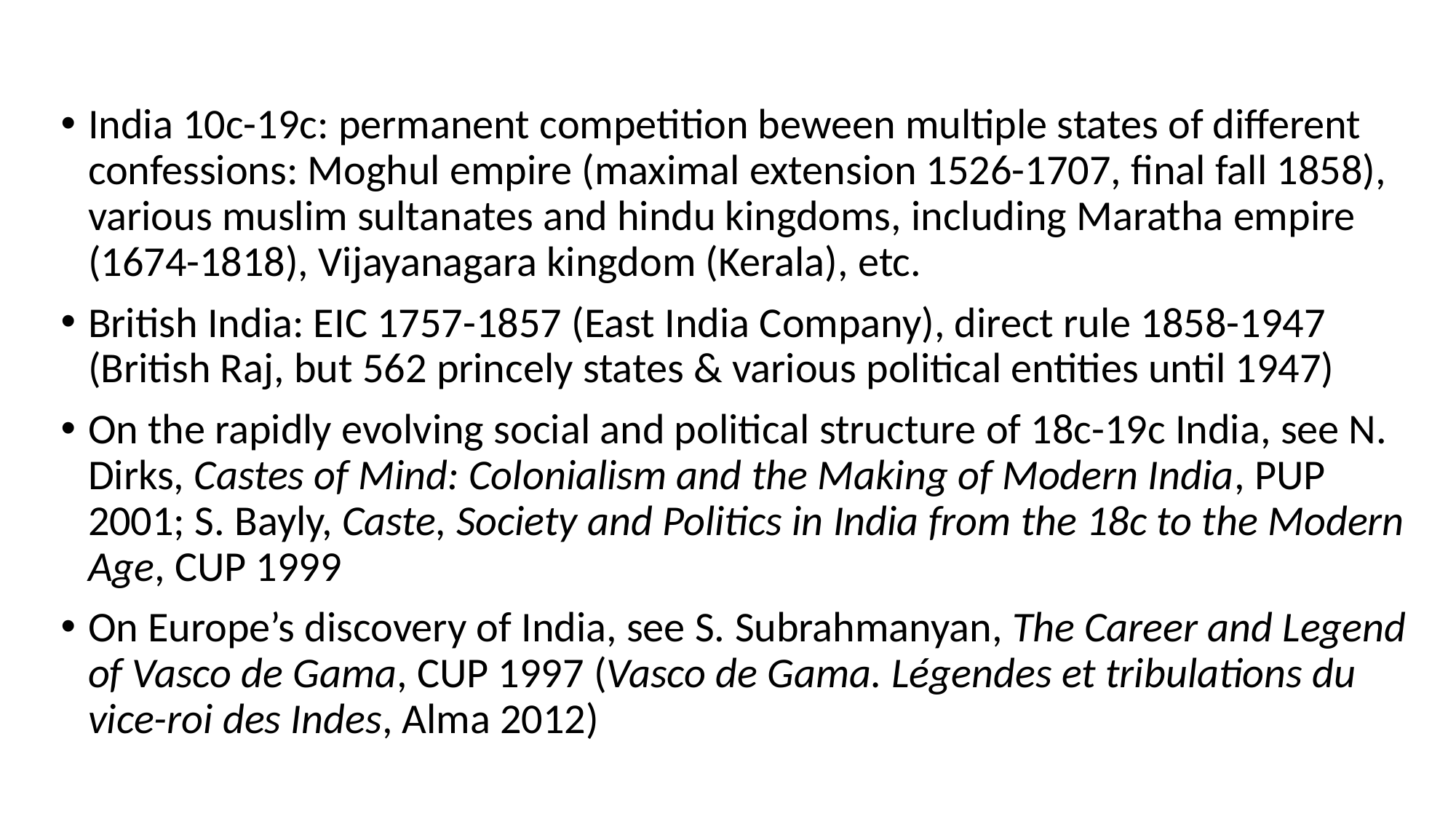

India 10c-19c: permanent competition beween multiple states of different confessions: Moghul empire (maximal extension 1526-1707, final fall 1858), various muslim sultanates and hindu kingdoms, including Maratha empire (1674-1818), Vijayanagara kingdom (Kerala), etc.
British India: EIC 1757-1857 (East India Company), direct rule 1858-1947 (British Raj, but 562 princely states & various political entities until 1947)
On the rapidly evolving social and political structure of 18c-19c India, see N. Dirks, Castes of Mind: Colonialism and the Making of Modern India, PUP 2001; S. Bayly, Caste, Society and Politics in India from the 18c to the Modern Age, CUP 1999
On Europe’s discovery of India, see S. Subrahmanyan, The Career and Legend of Vasco de Gama, CUP 1997 (Vasco de Gama. Légendes et tribulations du vice-roi des Indes, Alma 2012)